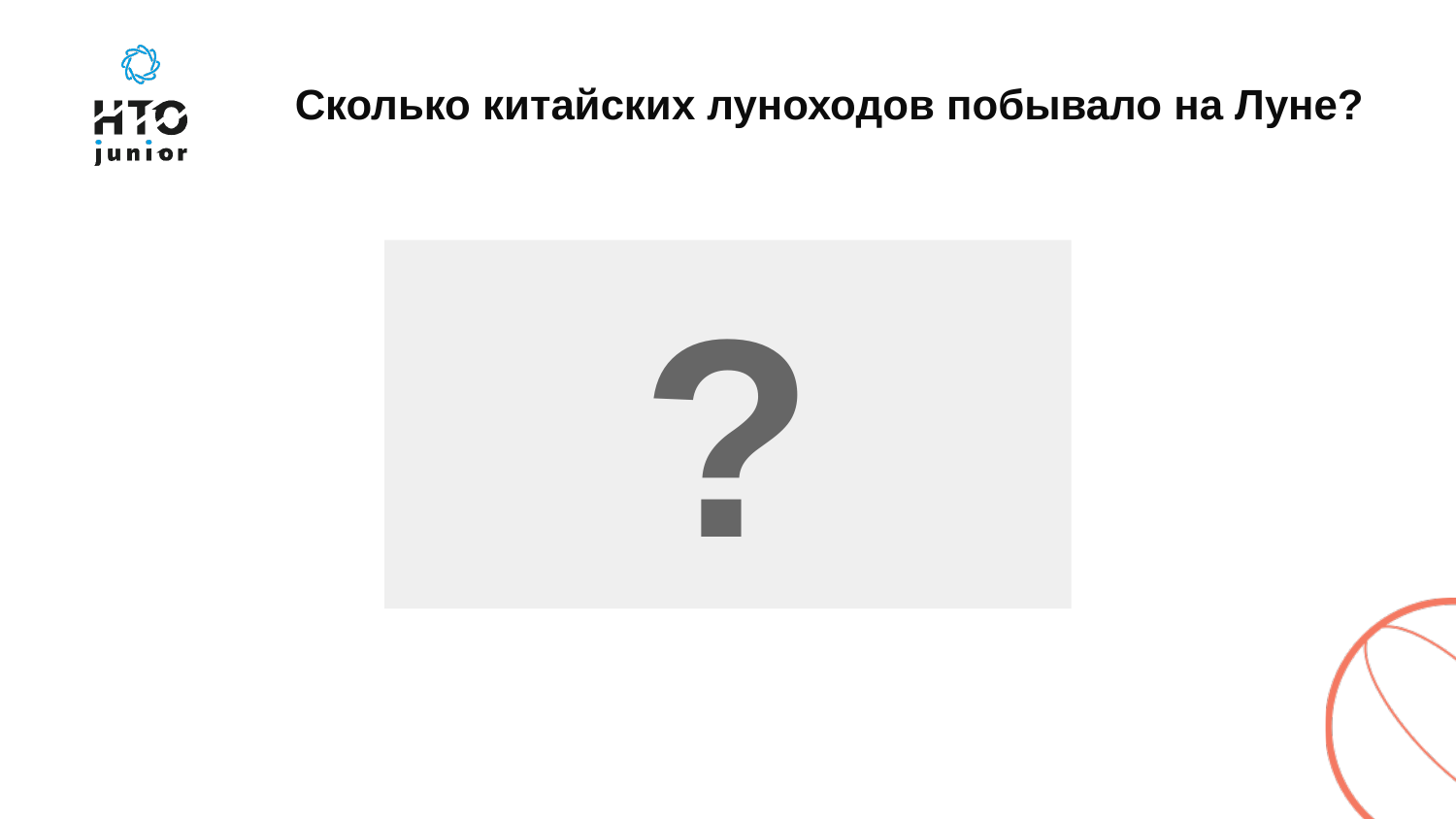

# Сколько китайских луноходов побывало на Луне?
?